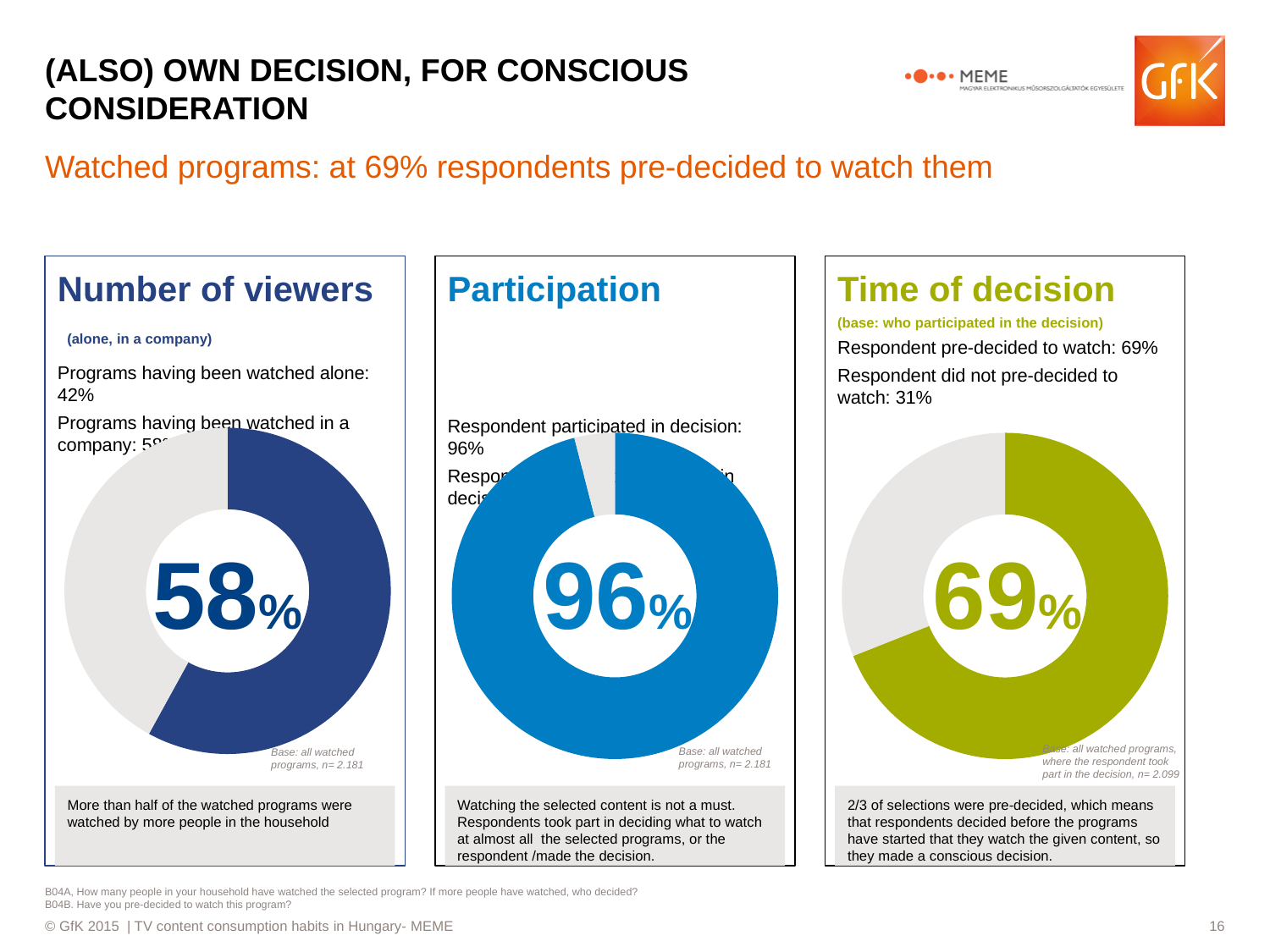

Talent Market Germany
# (ALSO) OWN DECISION, FOR CONSCIOUS CONSIDERATION
Watched programs: at 69% respondents pre-decided to watch them
Number of viewers   (alone, in a company)
Programs having been watched alone: 42%
Programs having been watched in a company: 58%
Participation
Respondent participated in decision: 96%
Respondents did not participated in decision: 4%
Time of decision
(base: who participated in the decision)
Respondent pre-decided to watch: 69%
Respondent did not pre-decided to watch: 31%

### Chart

| Category | Műsorok száma |
|---|---|
| Egyedül nézték | 0.58 |
| Többen nézték | 0.42 |

### Chart

| Category | Verkauf Műsorok száma |
|---|---|
| Részt vett a döntésben | 0.96 |
| Nem vett részt a döntésben | 0.04 |

### Chart

| Category | Műsorok száma |
|---|---|
| Előre eldöntötték | 0.69 |
| Nem döntötték el előre | 0.31 |
58%
96%
69%

Base: all watched programs, where the respondent took part in the decision, n= 2.099
Base: all watched programs, n= 2.181
Base: all watched programs, n= 2.181
More than half of the watched programs were watched by more people in the household
Watching the selected content is not a must. Respondents took part in deciding what to watch at almost all  the selected programs, or the respondent /made the decision.
2/3 of selections were pre-decided, which means that respondents decided before the programs have started that they watch the given content, so they made a conscious decision.
B04A, How many people in your household have watched the selected program? If more people have watched, who decided?
B04B. Have you pre-decided to watch this program?